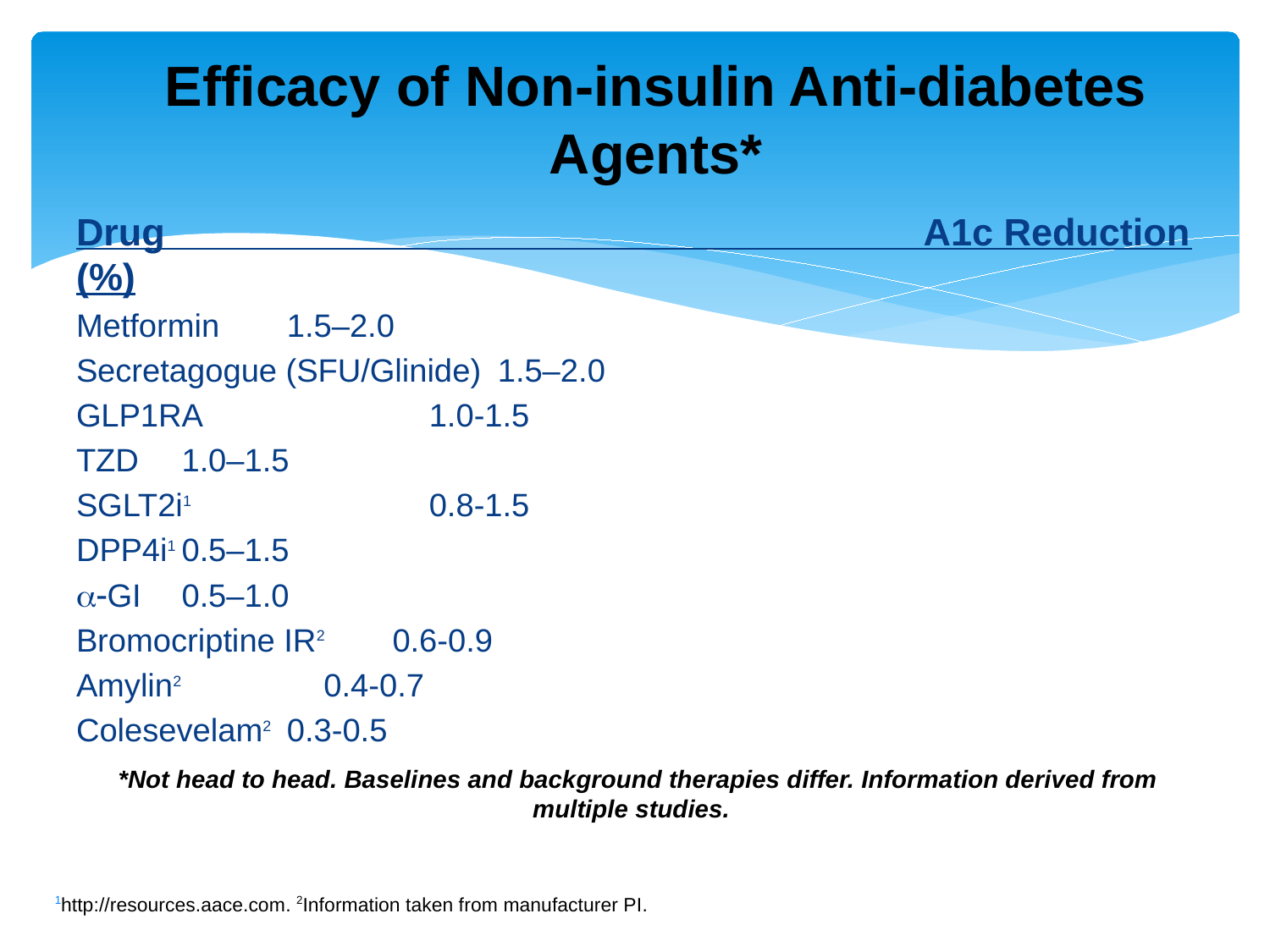

# Efficacy of Non-insulin Anti-diabetes Agents*
Drug                                                                        A1c Reduction (%)
Metformin					1.5–2.0
Secretagogue (SFU/Glinide)			1.5–2.0
GLP1RA					                1.0-1.5
TZD						1.0–1.5
SGLT2i1					                0.8-1.5
DPP4i1						0.5–1.5
α−GI						0.5–1.0
Bromocriptine IR2				0.6-0.9
Amylin2					                0.4-0.7
Colesevelam2					0.3-0.5

 *Not head to head. Baselines and background therapies differ. Information derived from multiple studies.

1http://resources.aace.com. 2Information taken from manufacturer PI.